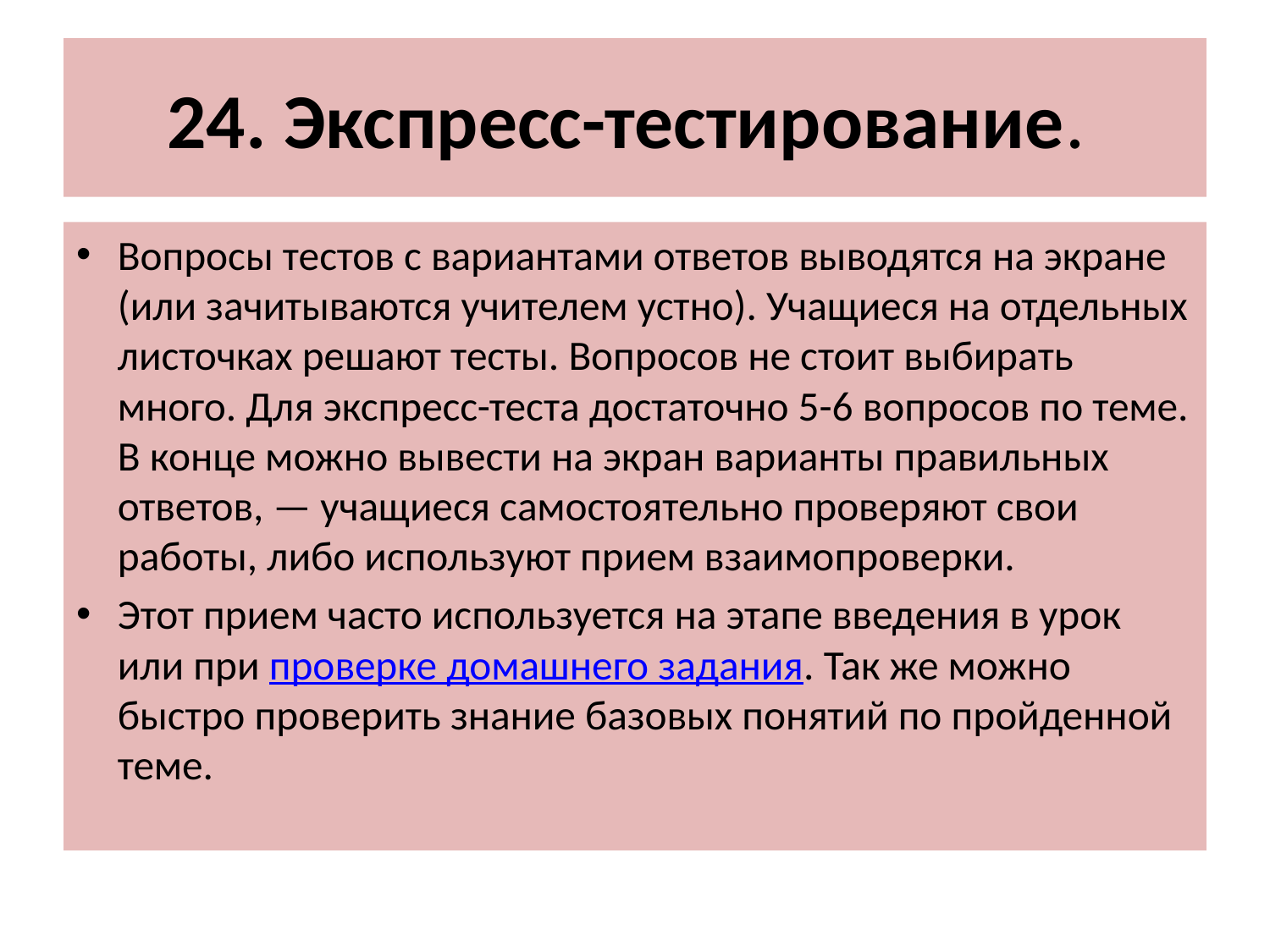

# 24. Экспресс-тестирование.
Вопросы тестов с вариантами ответов выводятся на экране (или зачитываются учителем устно). Учащиеся на отдельных листочках решают тесты. Вопросов не стоит выбирать много. Для экспресс-теста достаточно 5-6 вопросов по теме. В конце можно вывести на экран варианты правильных ответов, — учащиеся самостоятельно проверяют свои работы, либо используют прием взаимопроверки.
Этот прием часто используется на этапе введения в урок или при проверке домашнего задания. Так же можно быстро проверить знание базовых понятий по пройденной теме.